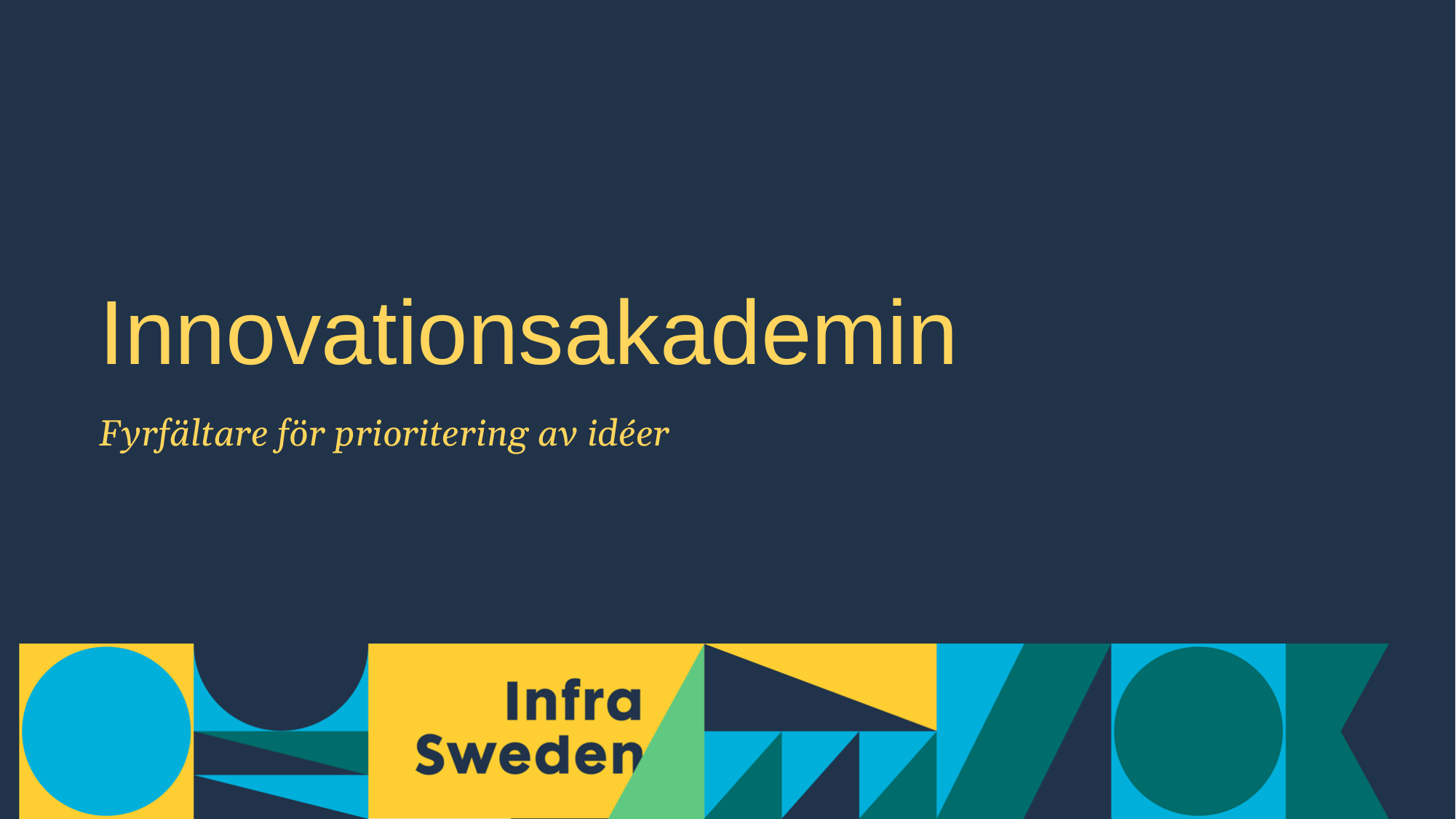

# Innovationsakademin
Fyrfältare för prioritering av idéer